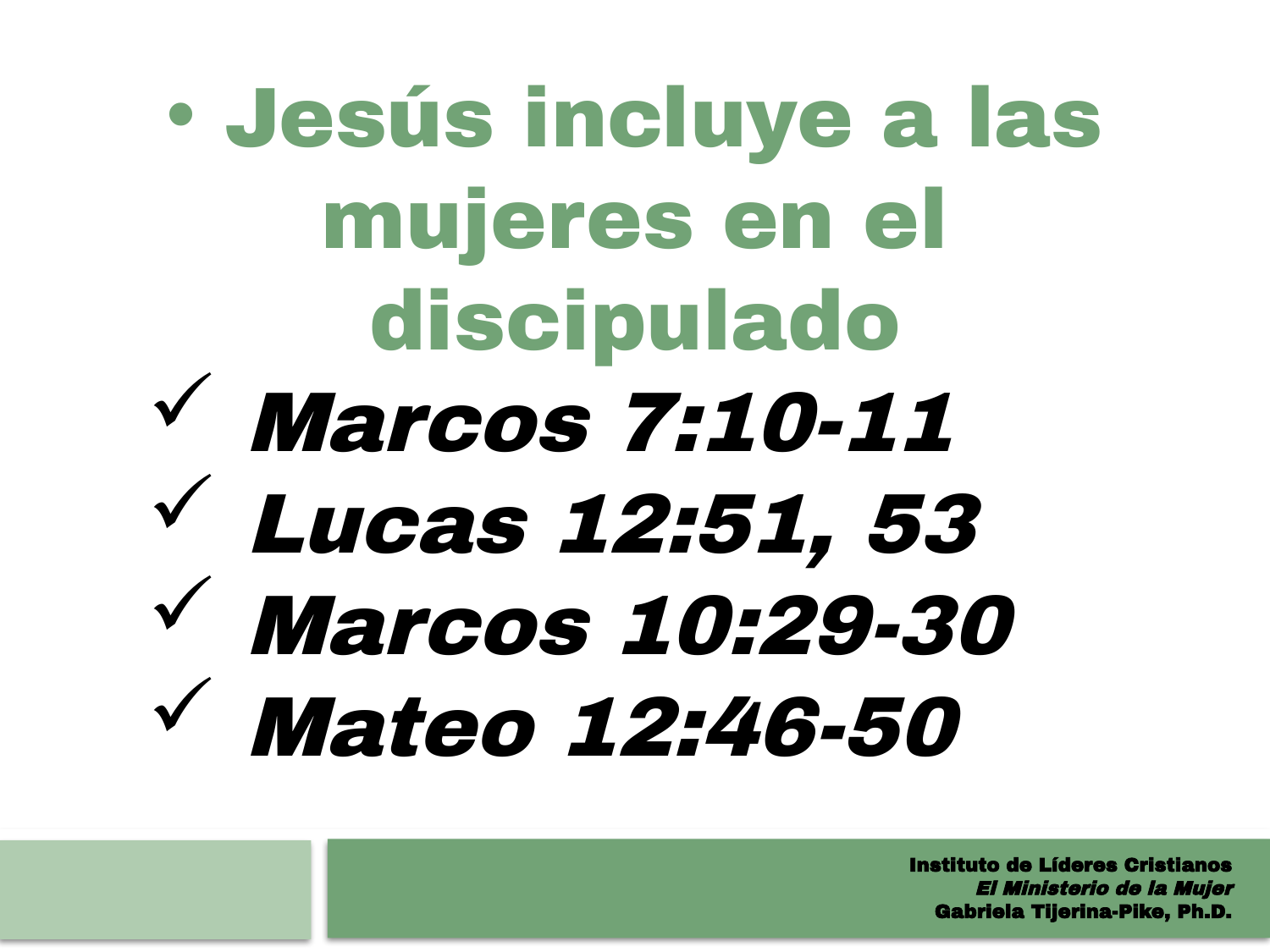

Jesús incluye a las mujeres en el discipulado
 Marcos 7:10-11
 Lucas 12:51, 53
 Marcos 10:29-30
 Mateo 12:46-50
Instituto de Líderes Cristianos
El Ministerio de la Mujer
Gabriela Tijerina-Pike, Ph.D.